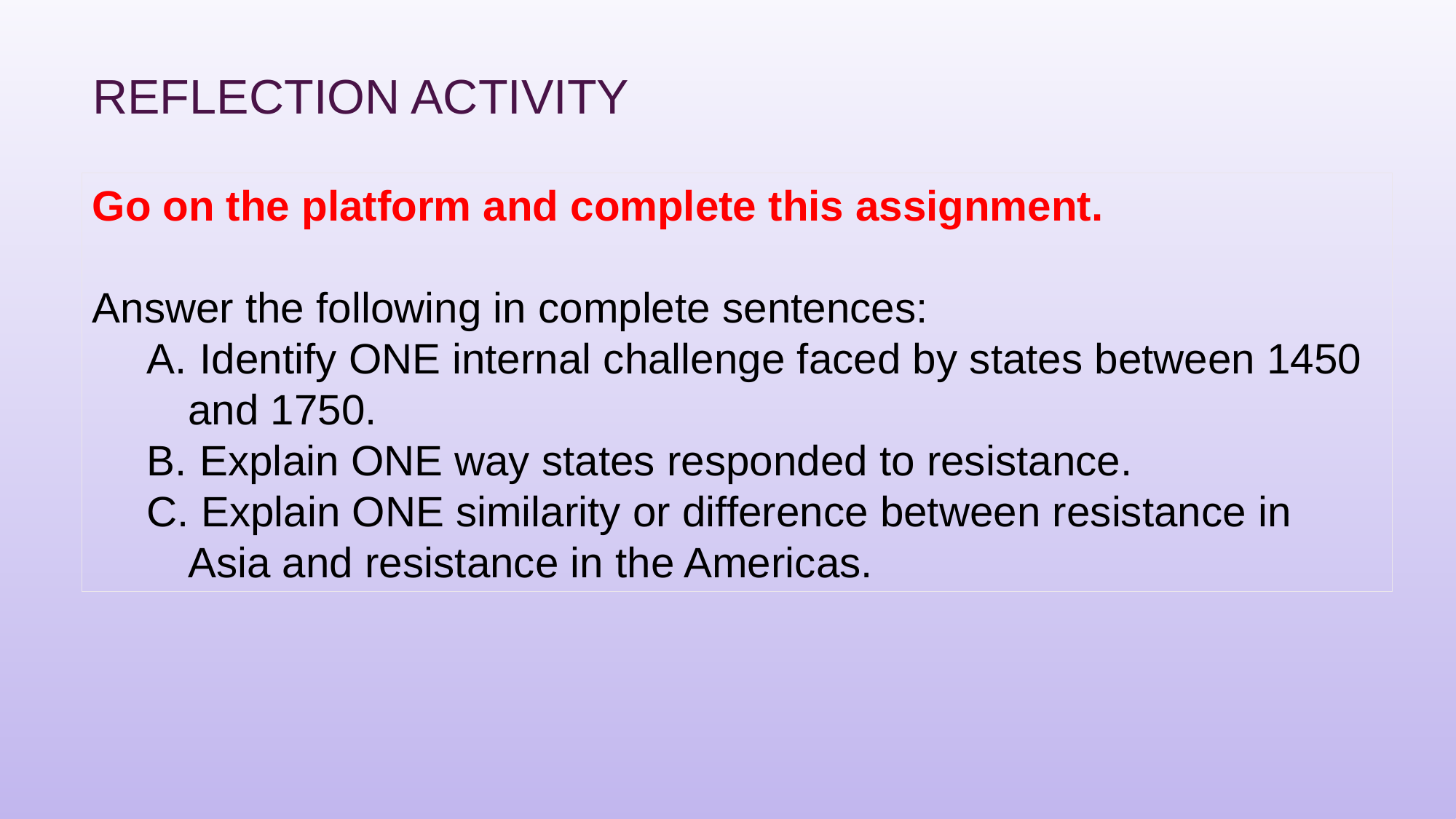

# Reflection Activity
Go on the platform and complete this assignment.

Answer the following in complete sentences:
 Identify ONE internal challenge faced by states between 1450 and 1750.
 Explain ONE way states responded to resistance.
 Explain ONE similarity or difference between resistance in Asia and resistance in the Americas.